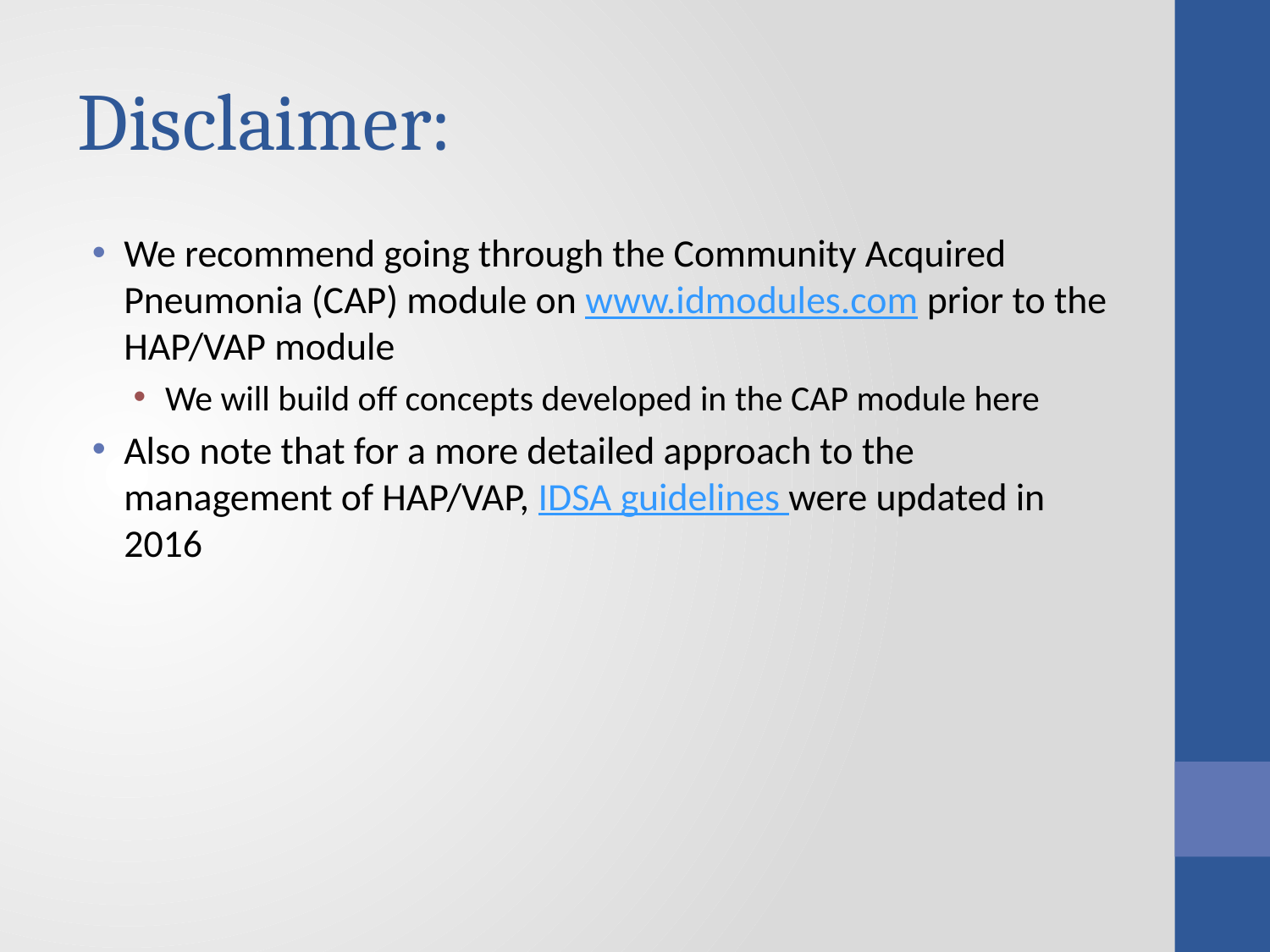

# Disclaimer:
We recommend going through the Community Acquired Pneumonia (CAP) module on www.idmodules.com prior to the HAP/VAP module
We will build off concepts developed in the CAP module here
Also note that for a more detailed approach to the management of HAP/VAP, IDSA guidelines were updated in 2016